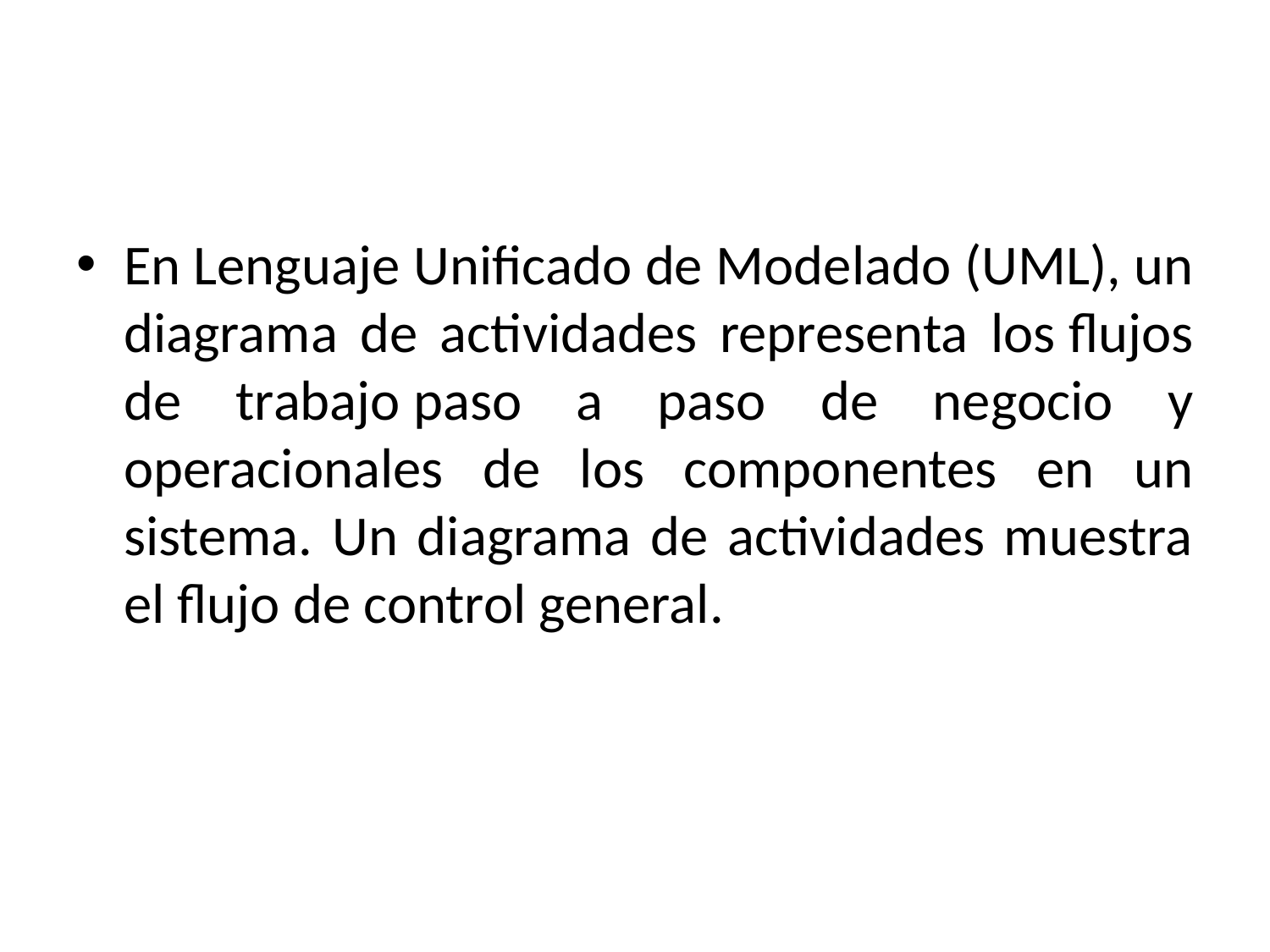

#
En Lenguaje Unificado de Modelado (UML), un diagrama de actividades representa los flujos de trabajo paso a paso de negocio y operacionales de los componentes en un sistema. Un diagrama de actividades muestra el flujo de control general.